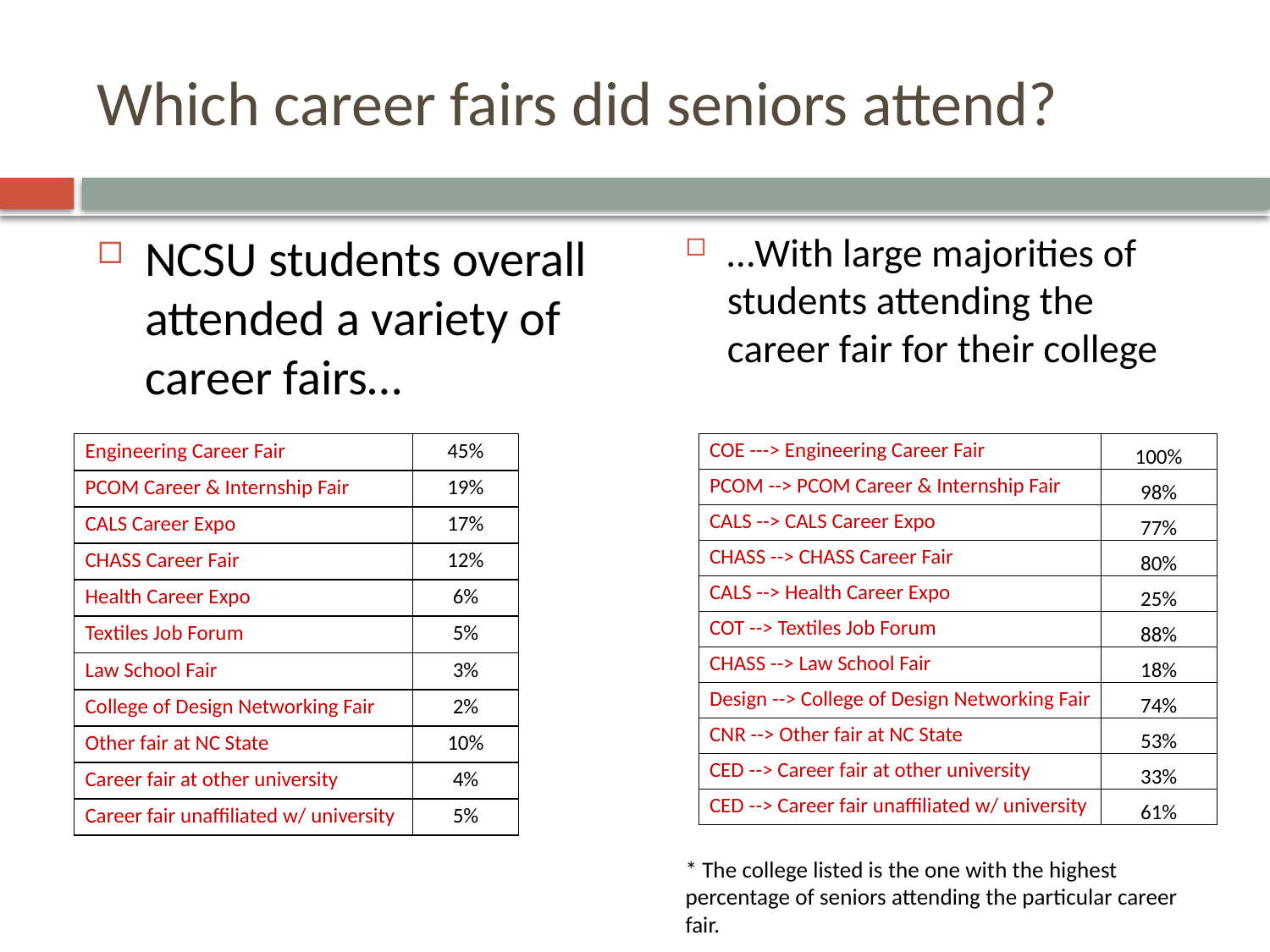

# Which career fairs did seniors attend?
…With large majorities of students attending the career fair for their college

* The college listed is the one with the highest percentage of seniors attending the particular career fair.

NCSU students overall attended a variety of career fairs…

| Engineering Career Fair | 45% |
| --- | --- |
| PCOM Career & Internship Fair | 19% |
| CALS Career Expo | 17% |
| CHASS Career Fair | 12% |
| Health Career Expo | 6% |
| Textiles Job Forum | 5% |
| Law School Fair | 3% |
| College of Design Networking Fair | 2% |
| Other fair at NC State | 10% |
| Career fair at other university | 4% |
| Career fair unaffiliated w/ university | 5% |
| COE ---> Engineering Career Fair | 100% |
| --- | --- |
| PCOM --> PCOM Career & Internship Fair | 98% |
| CALS --> CALS Career Expo | 77% |
| CHASS --> CHASS Career Fair | 80% |
| CALS --> Health Career Expo | 25% |
| COT --> Textiles Job Forum | 88% |
| CHASS --> Law School Fair | 18% |
| Design --> College of Design Networking Fair | 74% |
| CNR --> Other fair at NC State | 53% |
| CED --> Career fair at other university | 33% |
| CED --> Career fair unaffiliated w/ university | 61% |